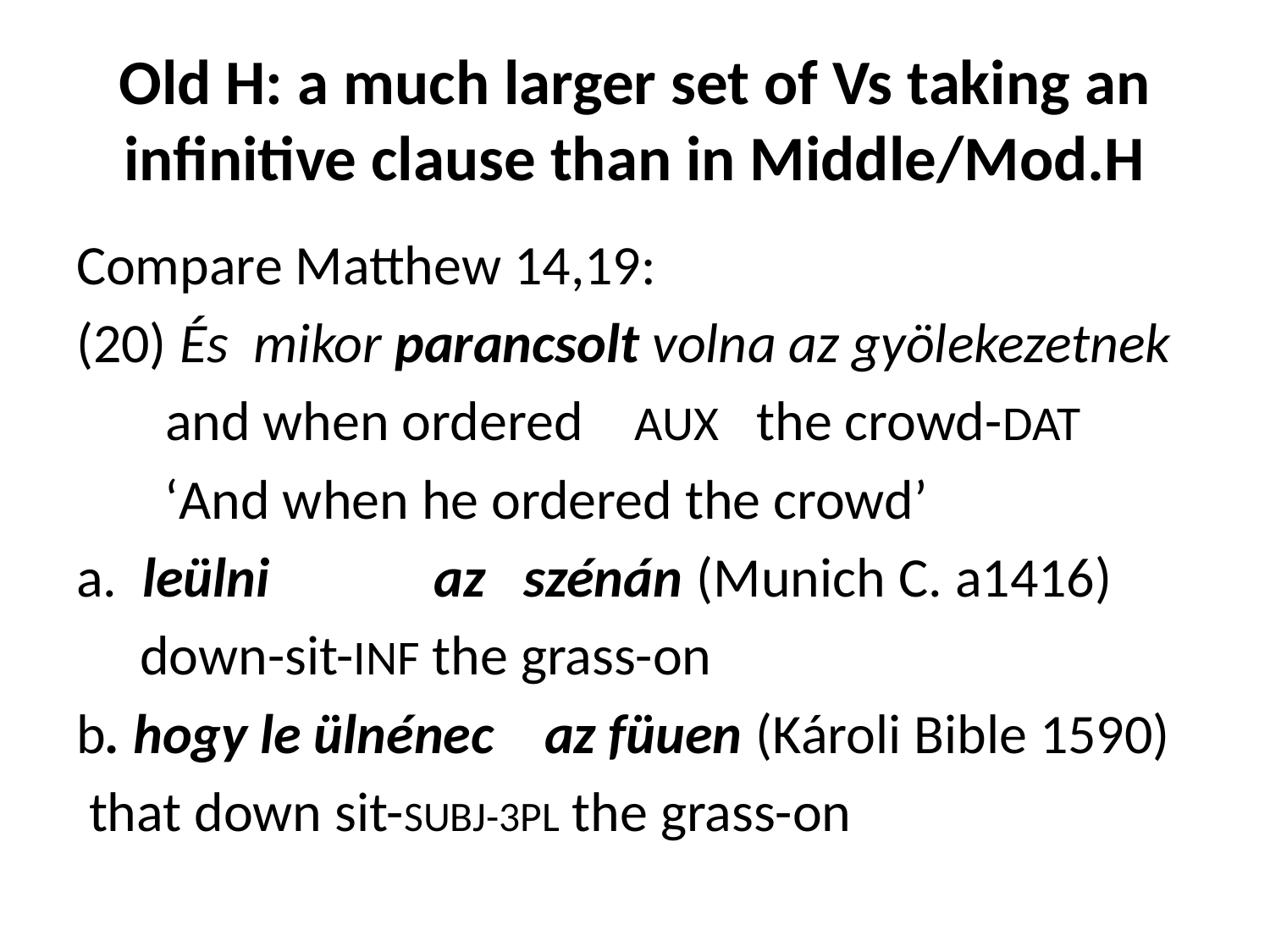

# Old H: a much larger set of Vs taking an infinitive clause than in Middle/Mod.H
Compare Matthew 14,19:
(20) És  mikor parancsolt volna az gyölekezetnek
       and when ordered    AUX   the crowd-DAT
       ‘And when he ordered the crowd’
a.  leülni             az   szénán (Munich C. a1416)
     down-sit-INF the grass-on
b. hogy le ülnénec    az füuen (Károli Bible 1590)
 that down sit-SUBJ-3PL the grass-on